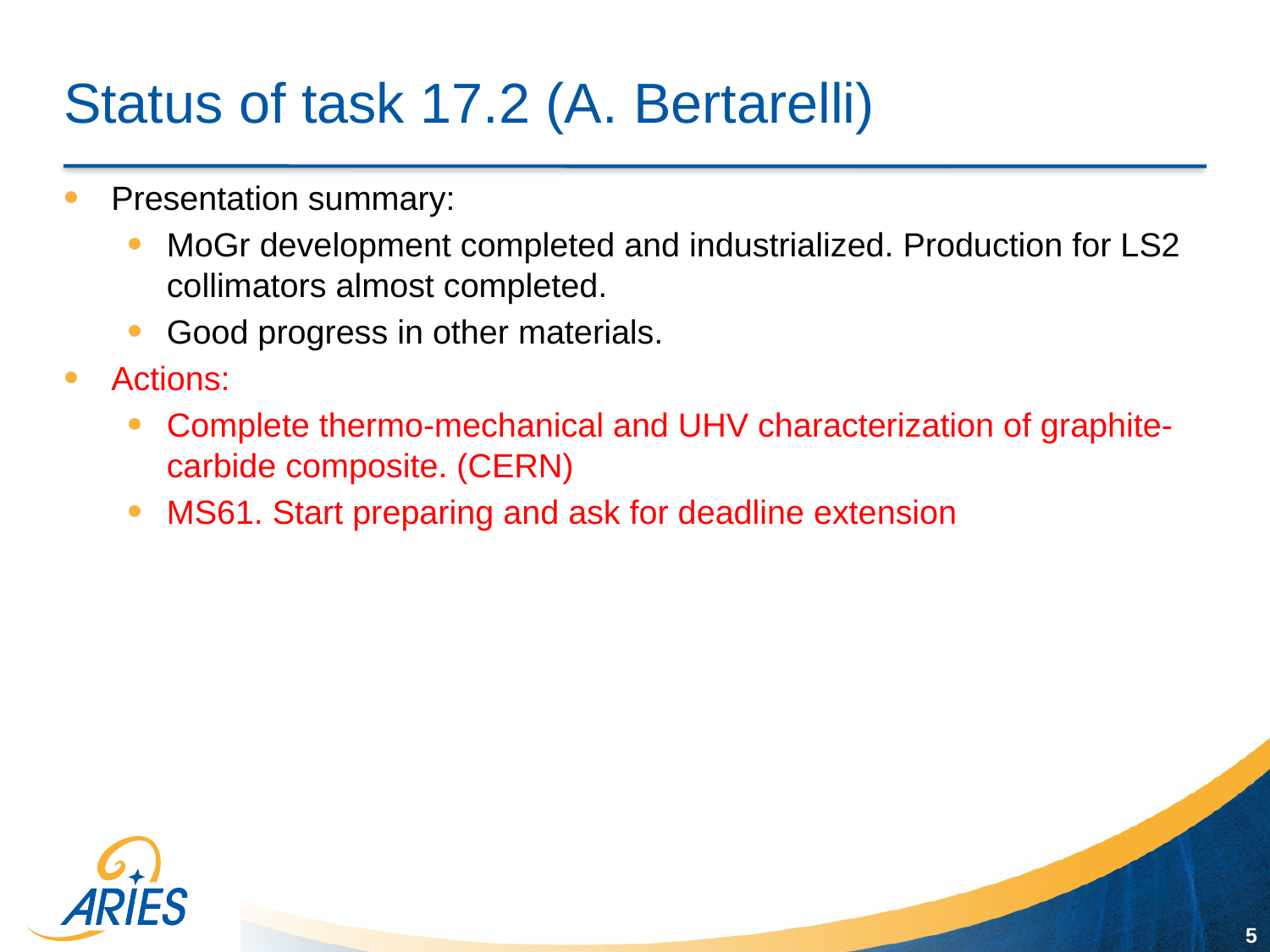

# Status of task 17.2 (A. Bertarelli)
Presentation summary:
MoGr development completed and industrialized. Production for LS2 collimators almost completed.
Good progress in other materials.
Actions:
Complete thermo-mechanical and UHV characterization of graphite-carbide composite. (CERN)
MS61. Start preparing and ask for deadline extension
5